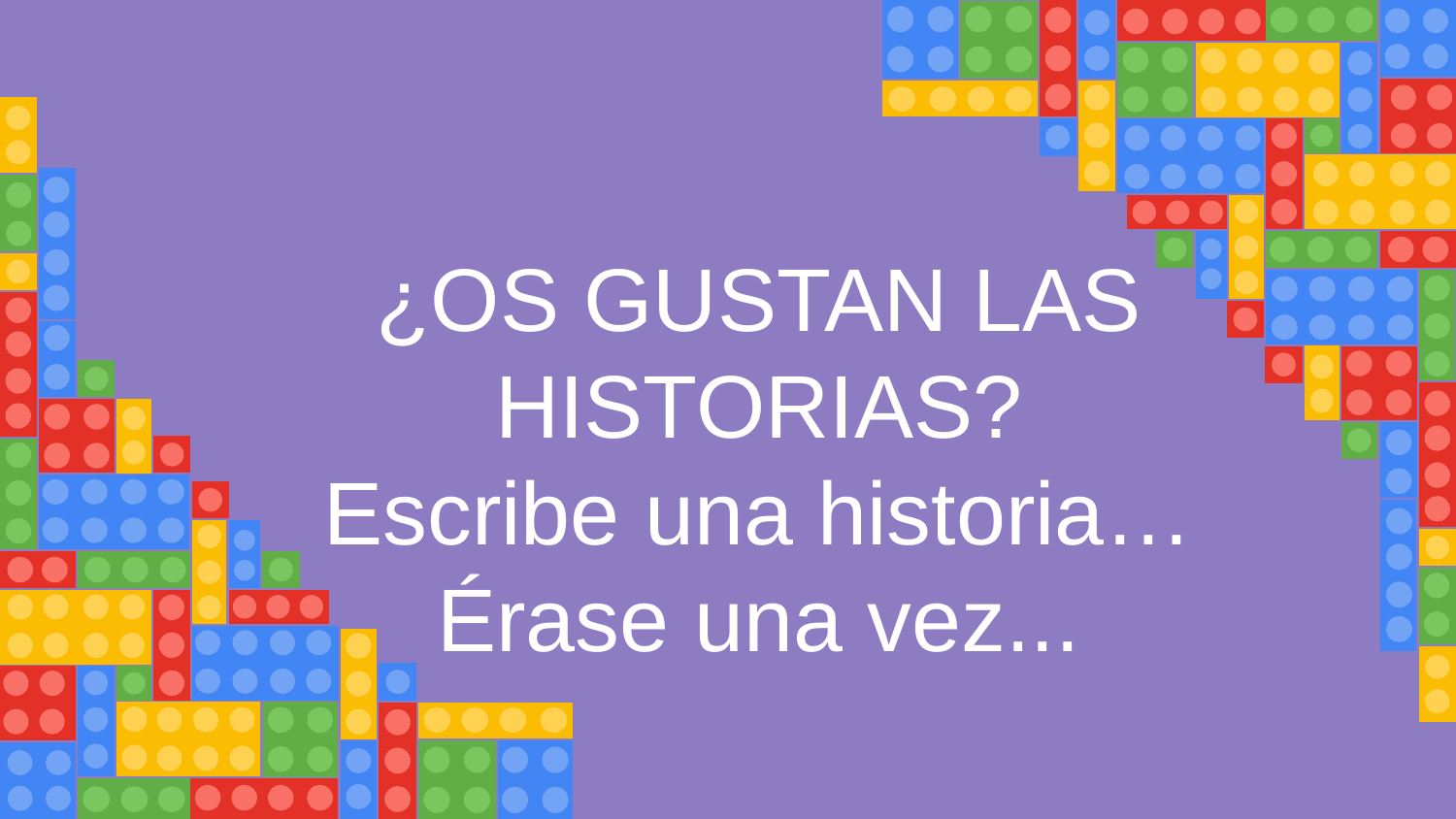

# ¿OS GUSTAN LAS HISTORIAS?
Escribe una historia…
Érase una vez...